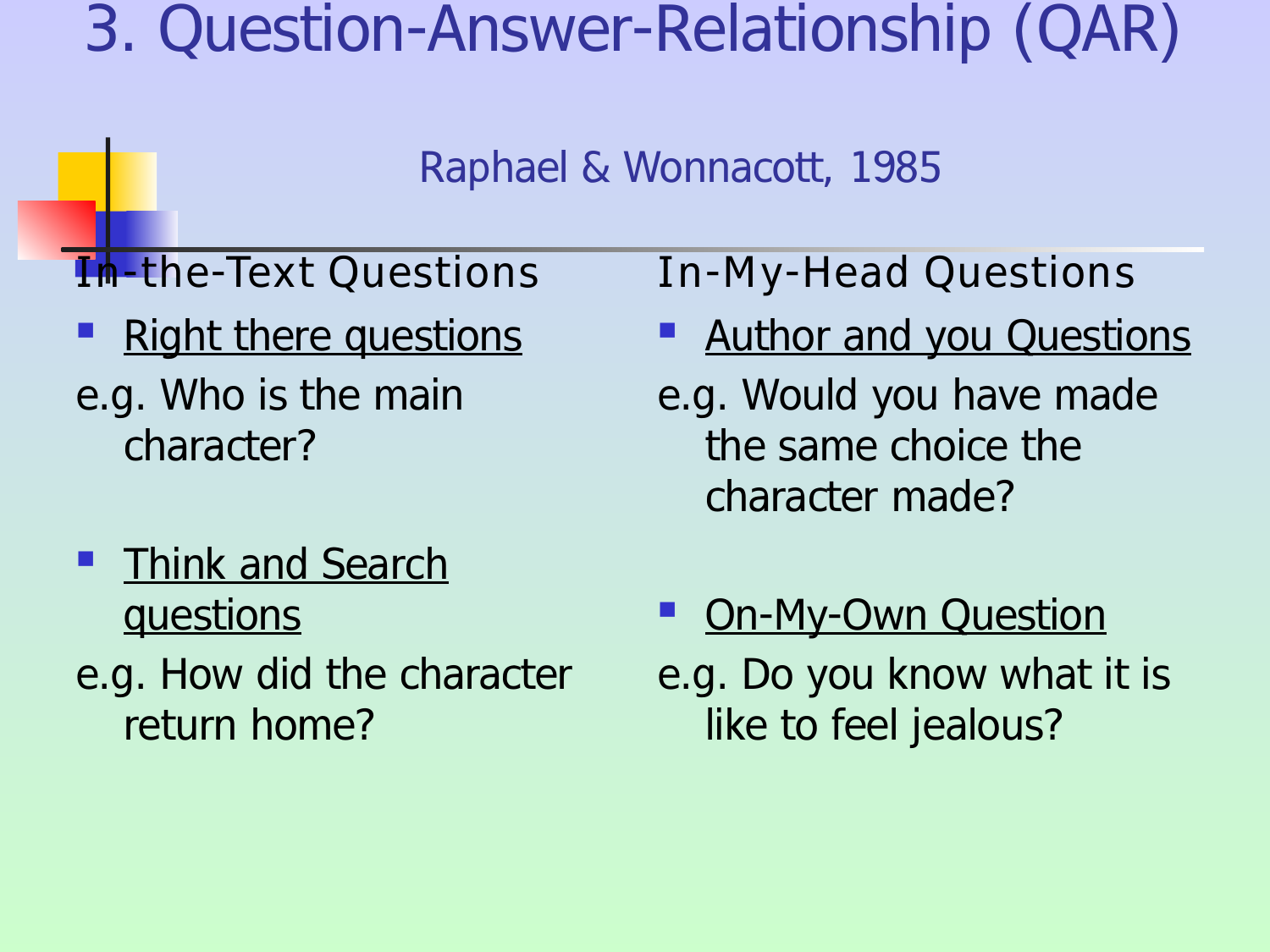

# 3. Question-Answer-Relationship (QAR) Raphael & Wonnacott, 1985
In-the-Text Questions
In-My-Head Questions
Right there questions
e.g. Who is the main character?

Think and Search questions
e.g. How did the character return home?

Author and you Questions
e.g. Would you have made the same choice the character made?

On-My-Own Question
e.g. Do you know what it is like to feel jealous?